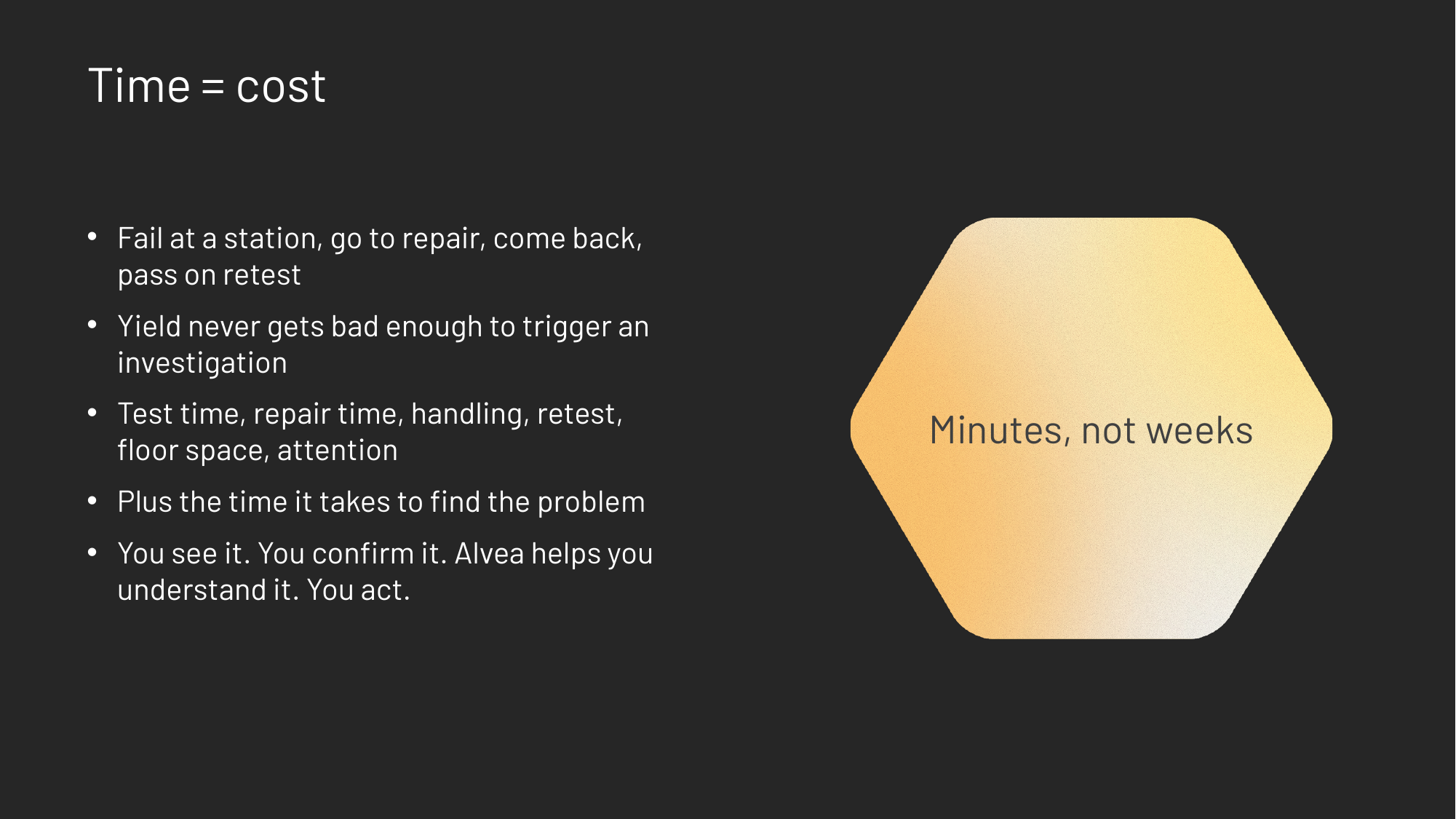

# Time = cost
Fail at a station, go to repair, come back, pass on retest
Yield never gets bad enough to trigger an investigation
Test time, repair time, handling, retest, floor space, attention
Plus the time it takes to find the problem
You see it. You confirm it. Alvea helps you understand it. You act.
Minutes, not weeks